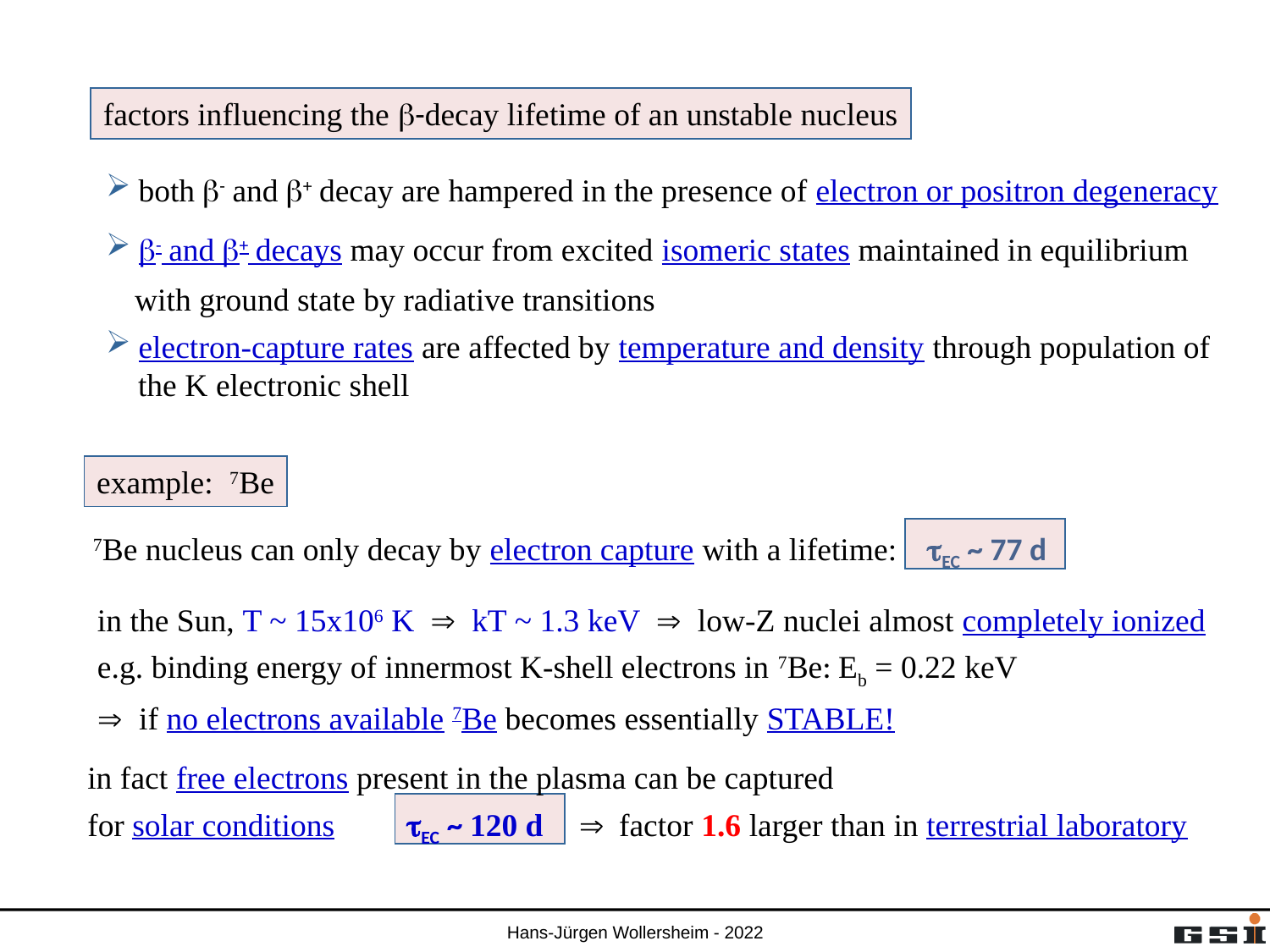

#
factors influencing the β-decay lifetime of an unstable nucleus
 both β- and β+ decay are hampered in the presence of electron or positron degeneracy

 β- and β+ decays may occur from excited isomeric states maintained in equilibrium
    with ground state by radiative transitions

 electron-capture rates are affected by temperature and density through population of
    the K electronic shell
example:  7Be
7Be nucleus can only decay by electron capture with a lifetime:    τEC ~ 77 d

in the Sun, T ~ 15x106 K  ⇒  kT ~ 1.3 keV  ⇒  low-Z nuclei almost completely ionized
e.g. binding energy of innermost K-shell electrons in 7Be: Eb = 0.22 keV
⇒  if no electrons available 7Be becomes essentially STABLE!
in fact free electrons present in the plasma can be captured
for solar conditions         τEC ~ 120 d     ⇒  factor 1.6 larger than in terrestrial laboratory